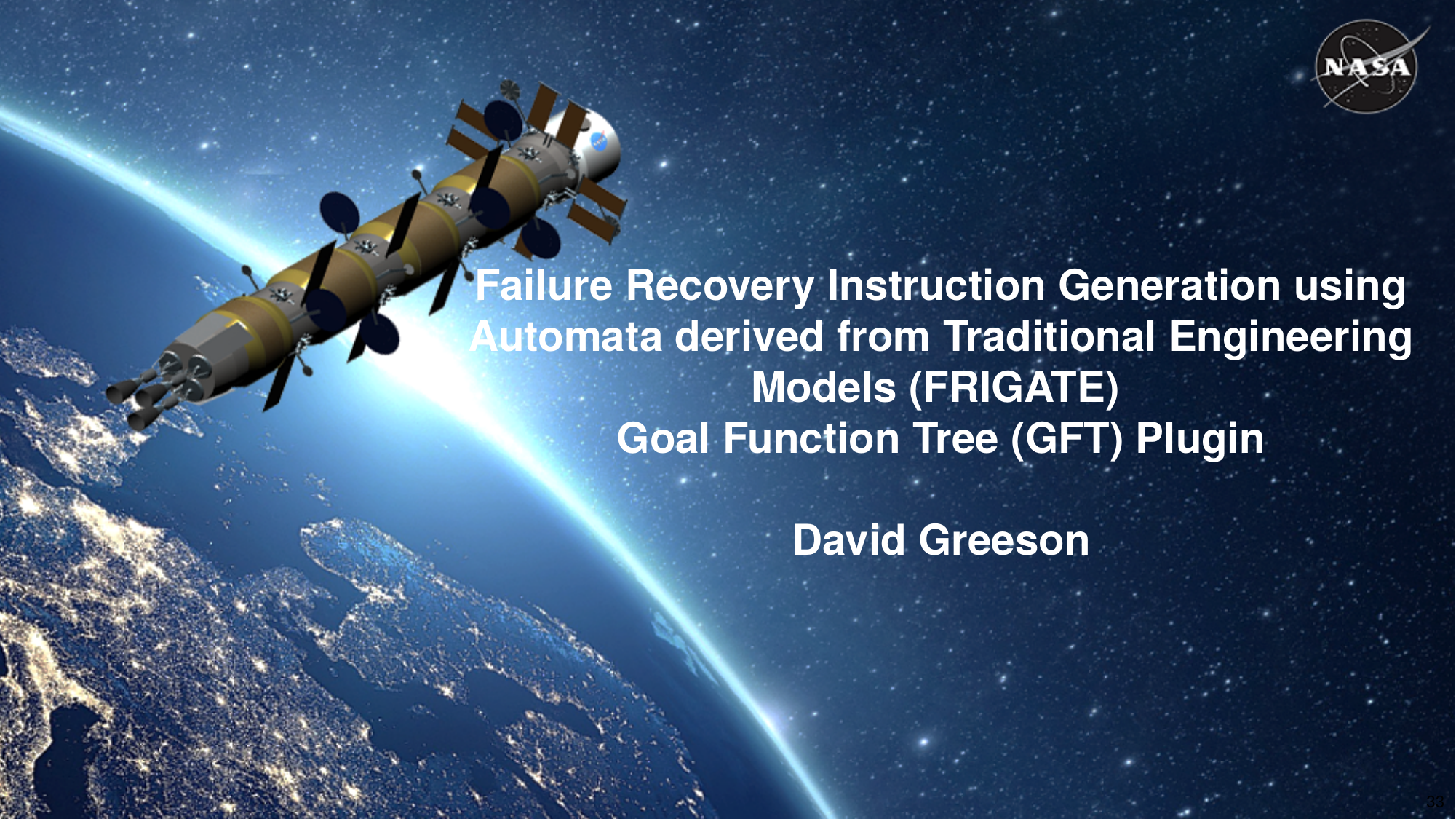

Failure Recovery Instruction Generation using Automata derived from Traditional Engineering
Models (FRIGATE)
Goal Function Tree (GFT) Plugin

David Greeson
33